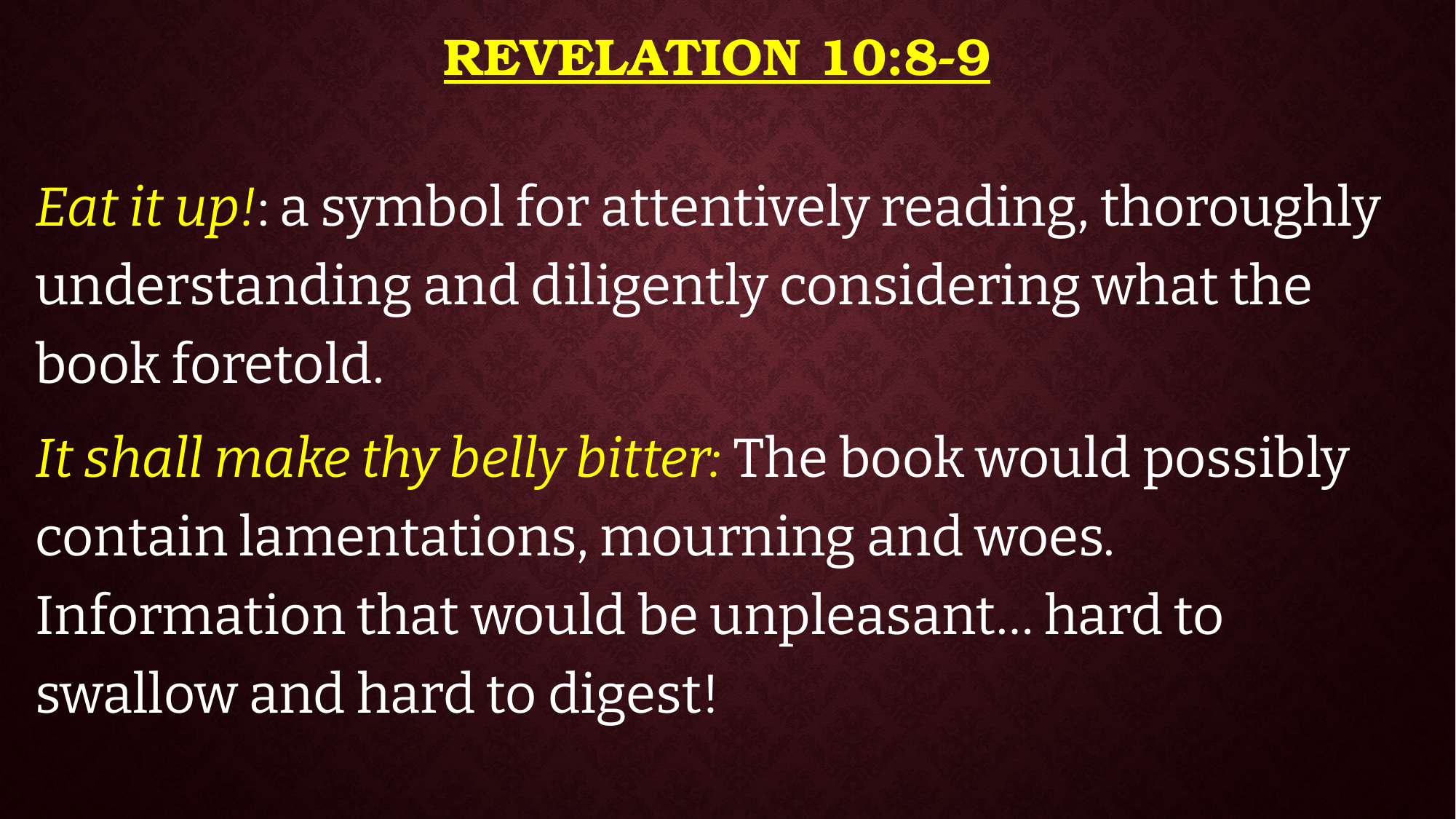

# Revelation 10:8-9
Eat it up!: a symbol for attentively reading, thoroughly understanding and diligently considering what the book foretold.
It shall make thy belly bitter: The book would possibly contain lamentations, mourning and woes. Information that would be unpleasant… hard to swallow and hard to digest!